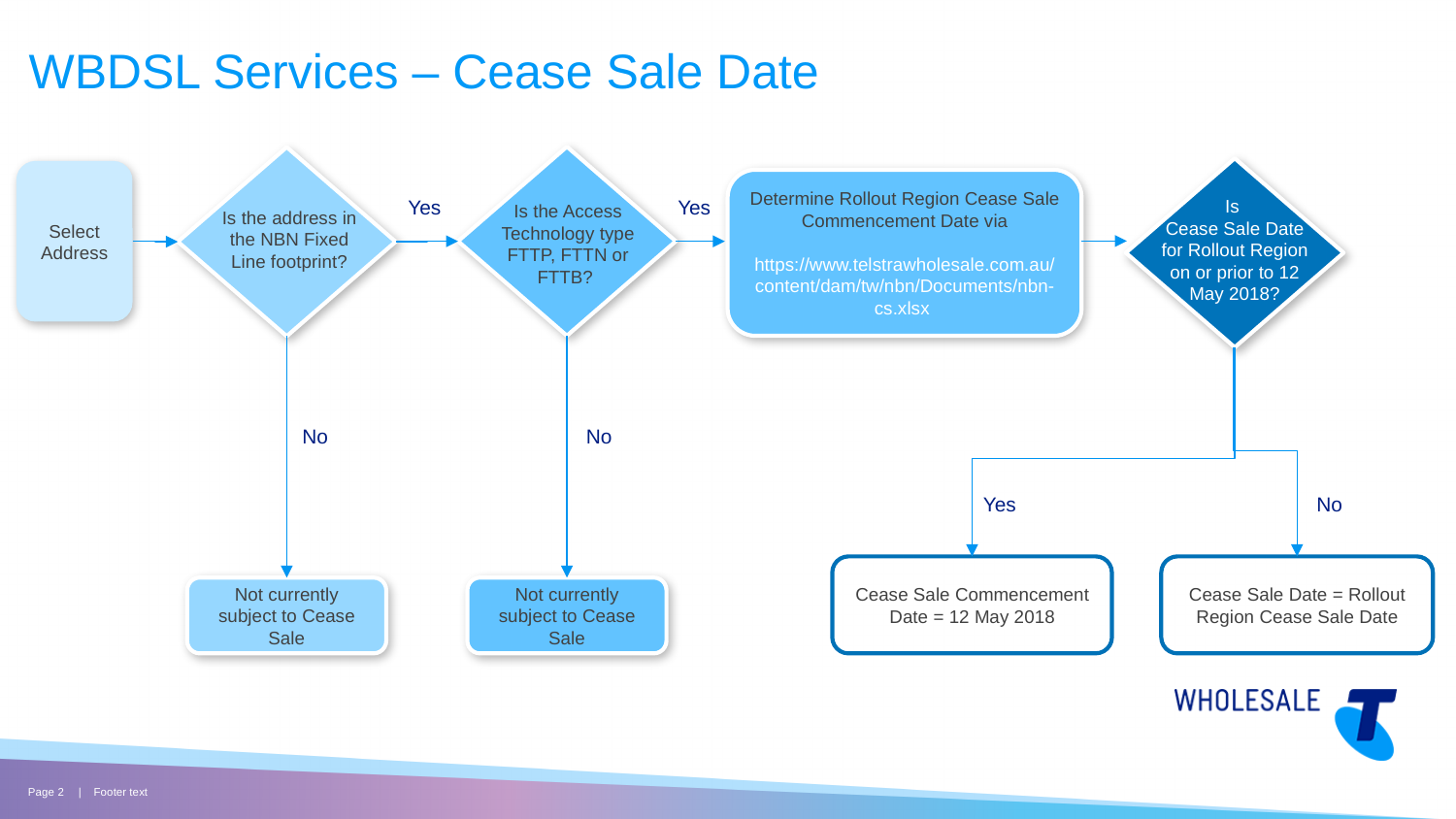

# WBDSL Services – Cease Sale Date

Select Address

Determine Rollout Region Cease Sale Commencement Date via
 https://www.telstrawholesale.com.au/content/dam/tw/nbn/Documents/nbn-cs.xlsx

Yes
Yes
Is
Cease Sale Date for Rollout Region on or prior to 12 May 2018?
Yes
Is the Access Technology type FTTP, FTTN or FTTB?
Is the address in the NBN Fixed Line footprint?
No
No
No
Yes
Cease Sale Commencement Date = 12 May 2018
Cease Sale Date = Rollout Region Cease Sale Date
Not currently subject to Cease Sale
Not currently subject to Cease Sale
Page 2
|    Footer text